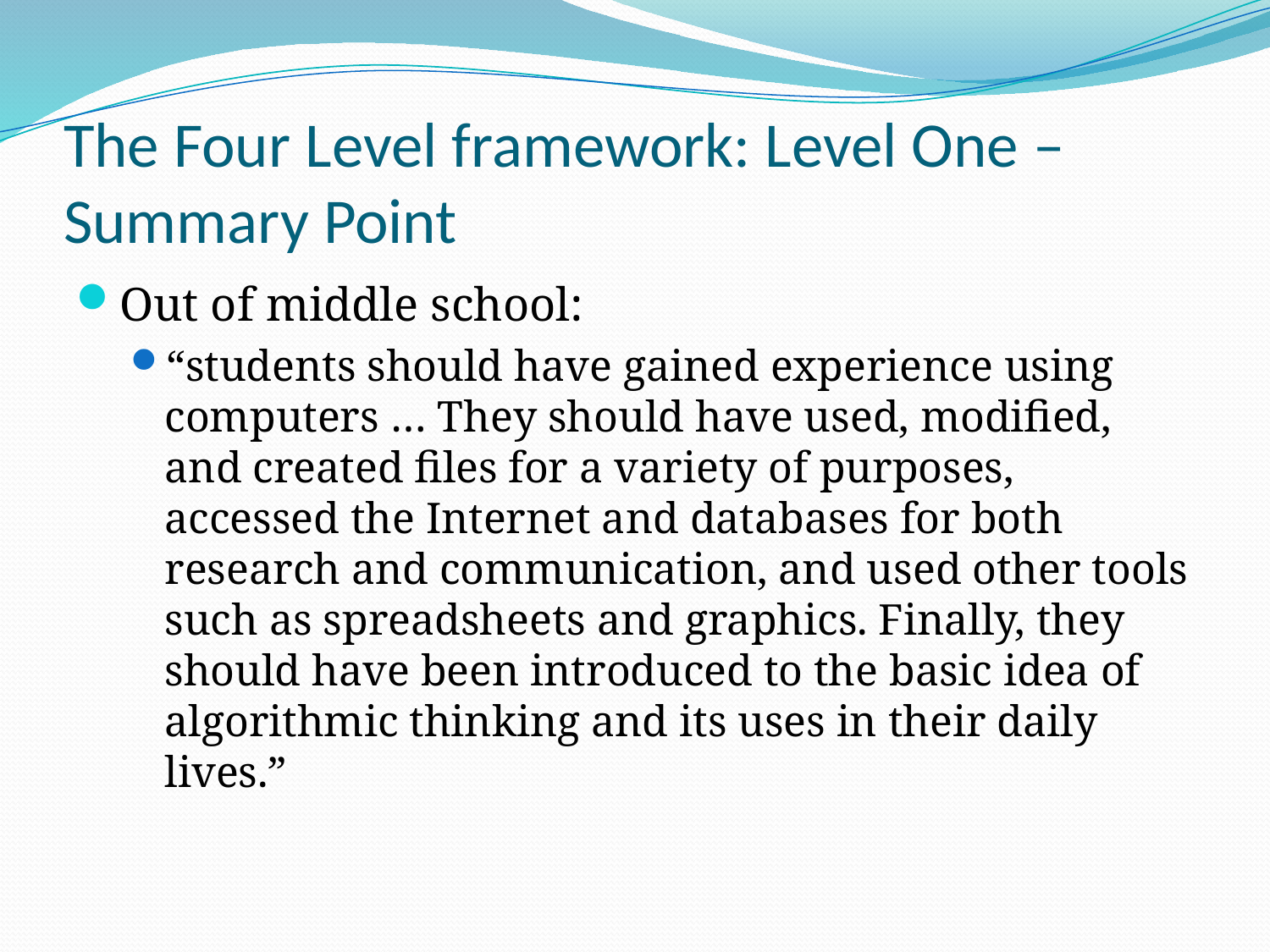

# The Four Level framework: Level One – Summary Point
Out of middle school:
“students should have gained experience using computers … They should have used, modified, and created files for a variety of purposes, accessed the Internet and databases for both research and communication, and used other tools such as spreadsheets and graphics. Finally, they should have been introduced to the basic idea of algorithmic thinking and its uses in their daily lives.”